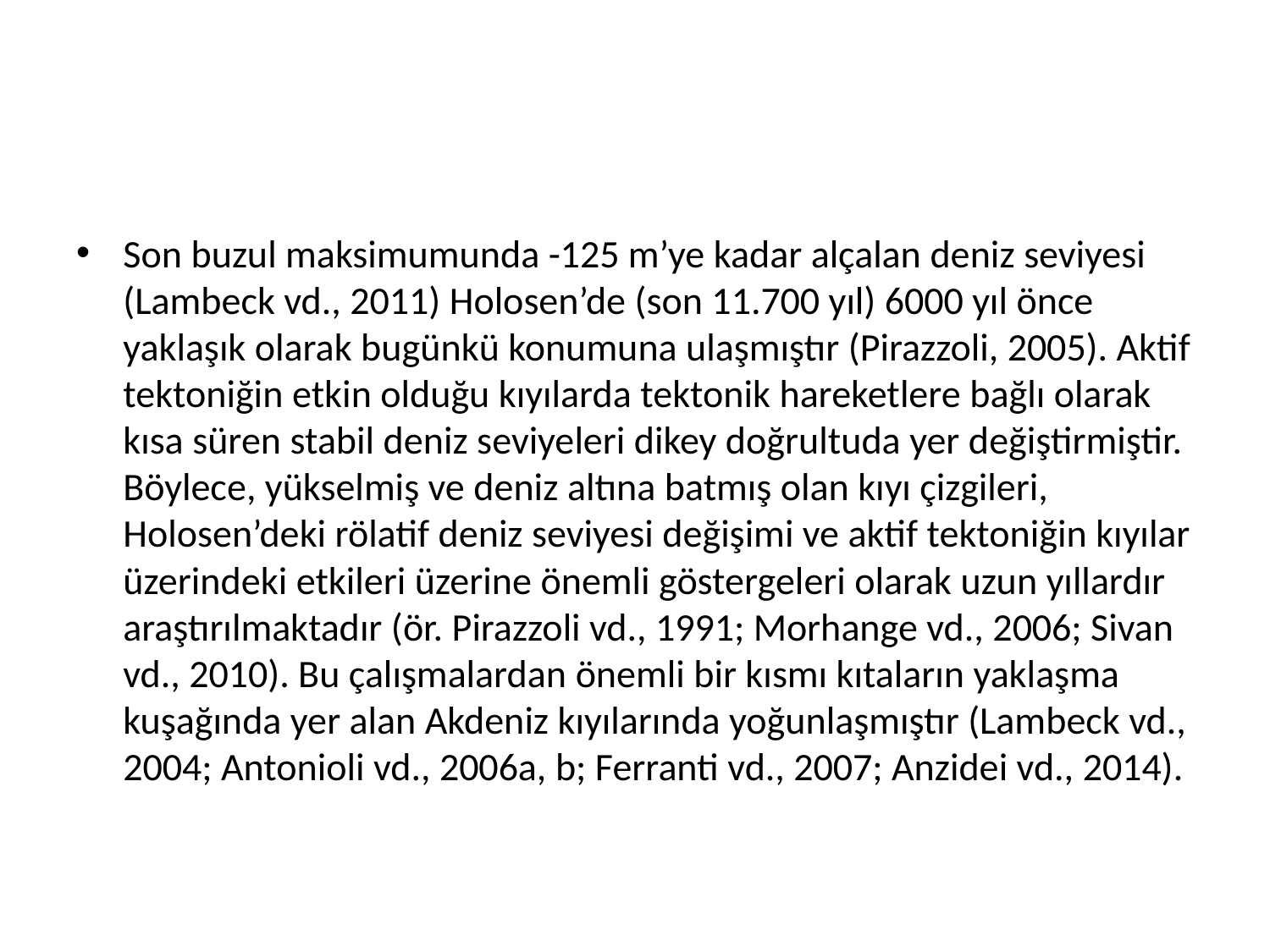

Son buzul maksimumunda -125 m’ye kadar alçalan deniz seviyesi (Lambeck vd., 2011) Holosen’de (son 11.700 yıl) 6000 yıl önce yaklaşık olarak bugünkü konumuna ulaşmıştır (Pirazzoli, 2005). Aktif tektoniğin etkin olduğu kıyılarda tektonik hareketlere bağlı olarak kısa süren stabil deniz seviyeleri dikey doğrultuda yer değiştirmiştir. Böylece, yükselmiş ve deniz altına batmış olan kıyı çizgileri, Holosen’deki rölatif deniz seviyesi değişimi ve aktif tektoniğin kıyılar üzerindeki etkileri üzerine önemli göstergeleri olarak uzun yıllardır araştırılmaktadır (ör. Pirazzoli vd., 1991; Morhange vd., 2006; Sivan vd., 2010). Bu çalışmalardan önemli bir kısmı kıtaların yaklaşma kuşağında yer alan Akdeniz kıyılarında yoğunlaşmıştır (Lambeck vd., 2004; Antonioli vd., 2006a, b; Ferranti vd., 2007; Anzidei vd., 2014).